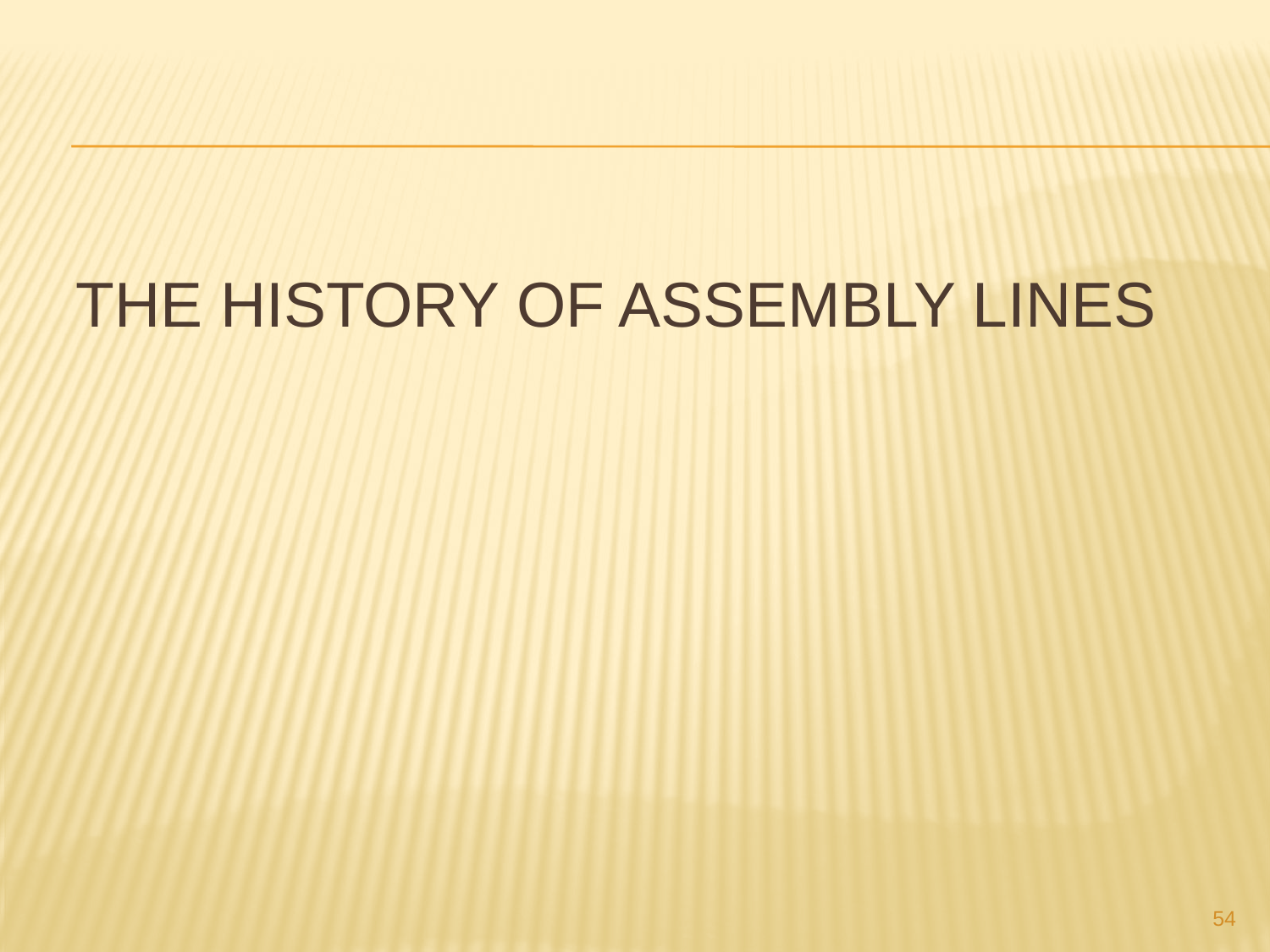

# The History of Assembly Lines
54